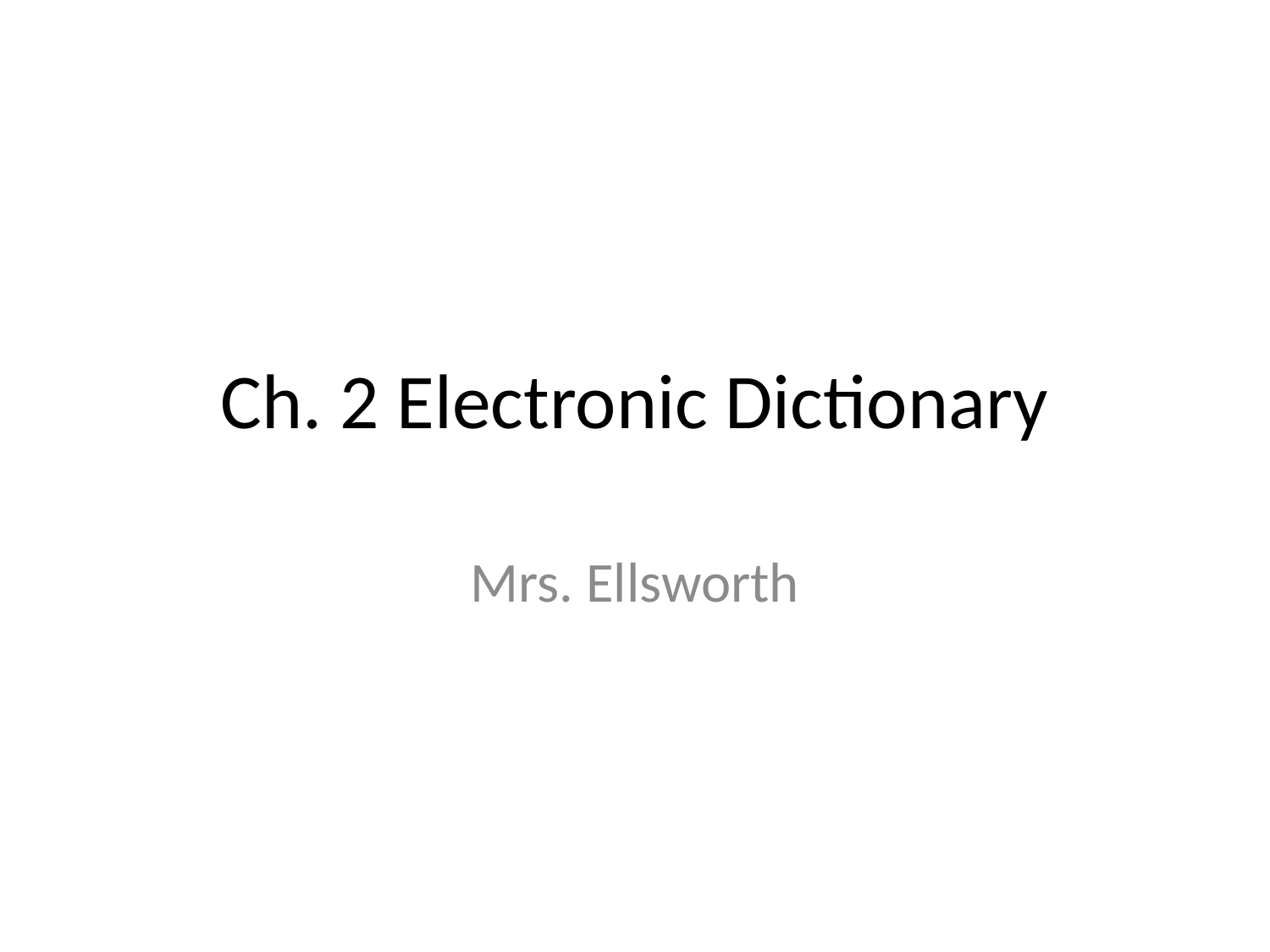

# Ch. 2 Electronic Dictionary
Mrs. Ellsworth